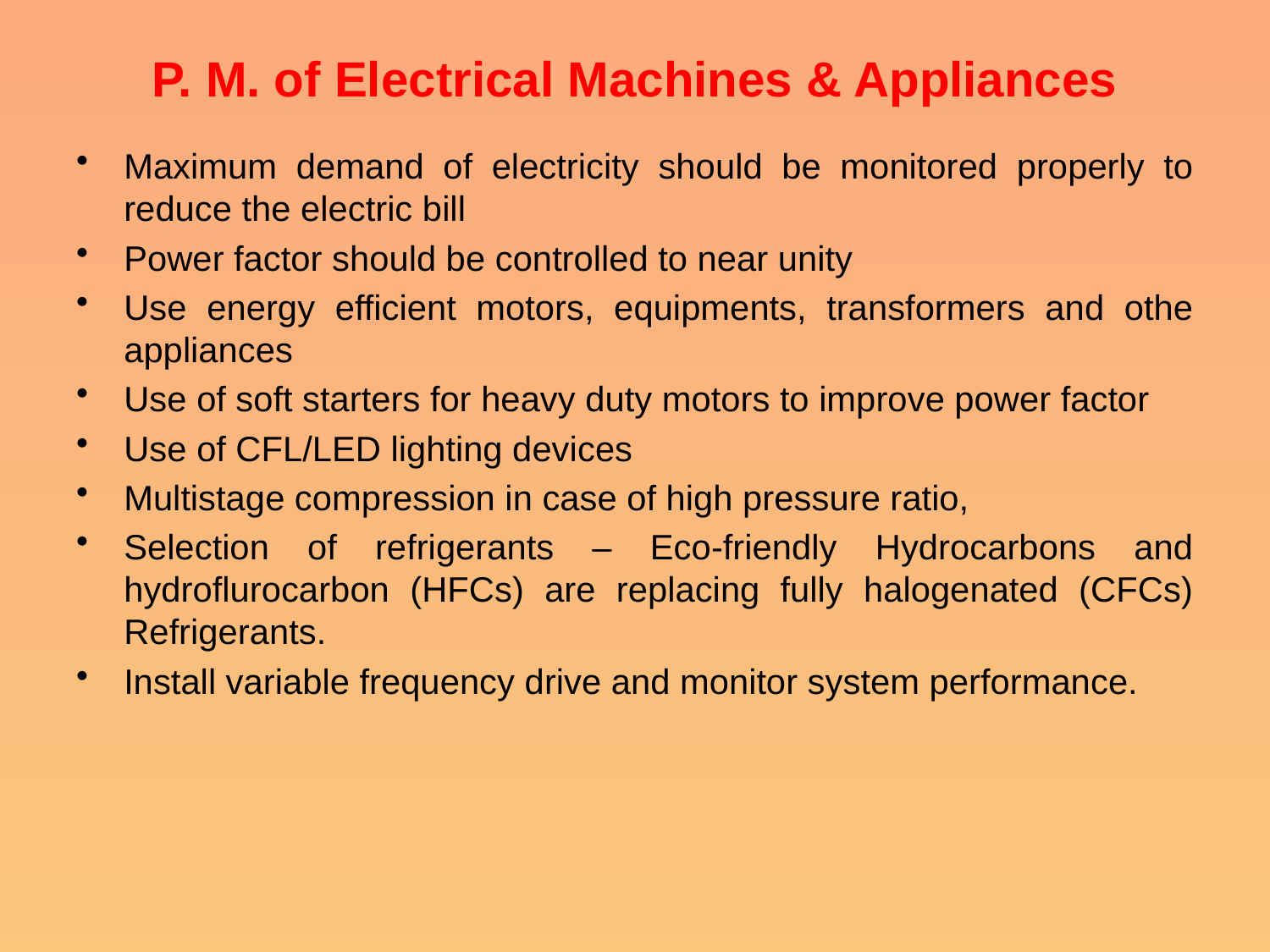

# P. M. of Electrical Machines & Appliances
Maximum demand of electricity should be monitored properly to reduce the electric bill
Power factor should be controlled to near unity
Use energy efficient motors, equipments, transformers and othe appliances
Use of soft starters for heavy duty motors to improve power factor
Use of CFL/LED lighting devices
Multistage compression in case of high pressure ratio,
Selection of refrigerants – Eco-friendly Hydrocarbons and hydroflurocarbon (HFCs) are replacing fully halogenated (CFCs) Refrigerants.
Install variable frequency drive and monitor system performance.